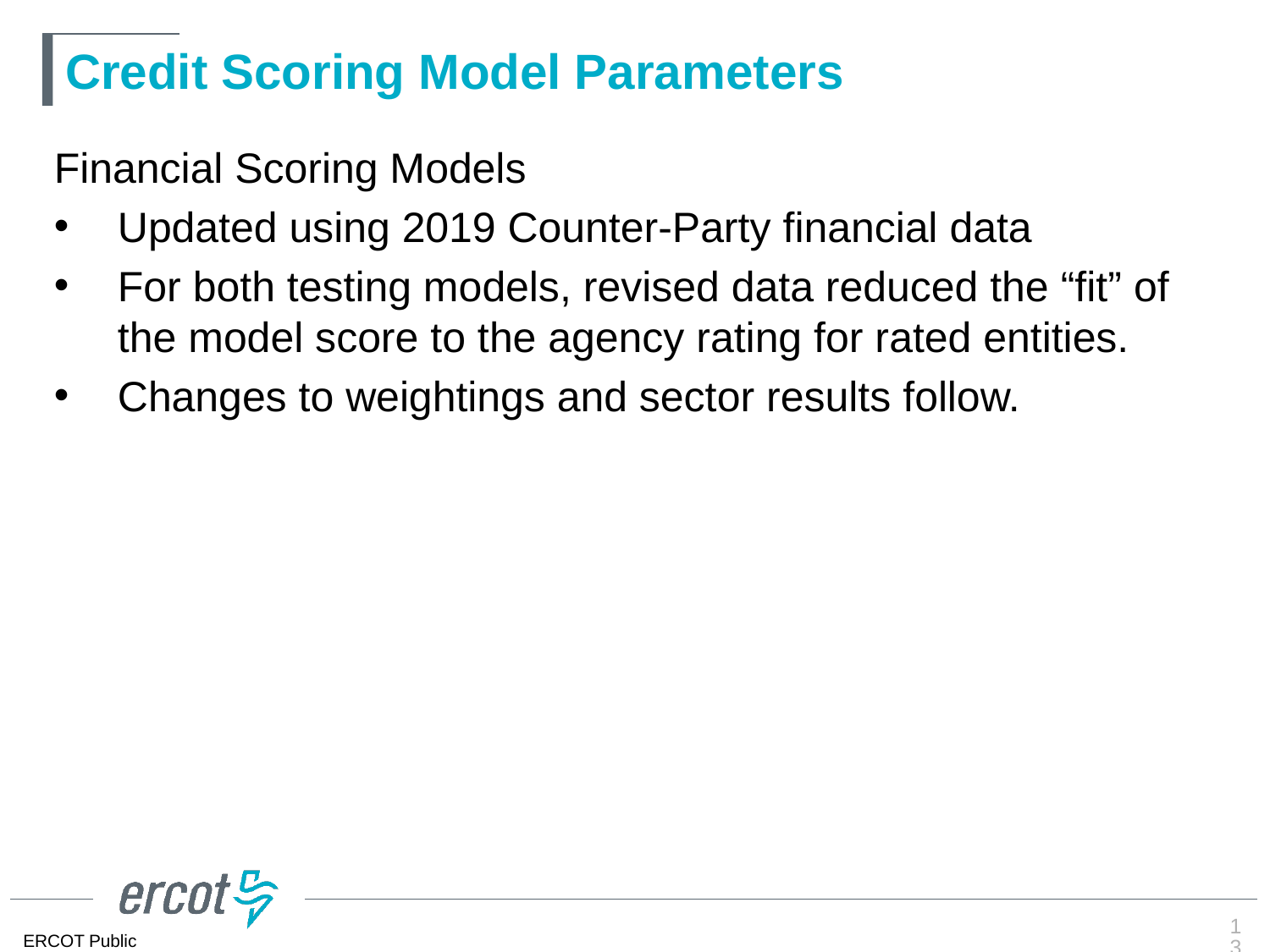

# Credit Scoring Model Parameters
Financial Scoring Models
Updated using 2019 Counter-Party financial data
For both testing models, revised data reduced the “fit” of the model score to the agency rating for rated entities.
Changes to weightings and sector results follow.
13